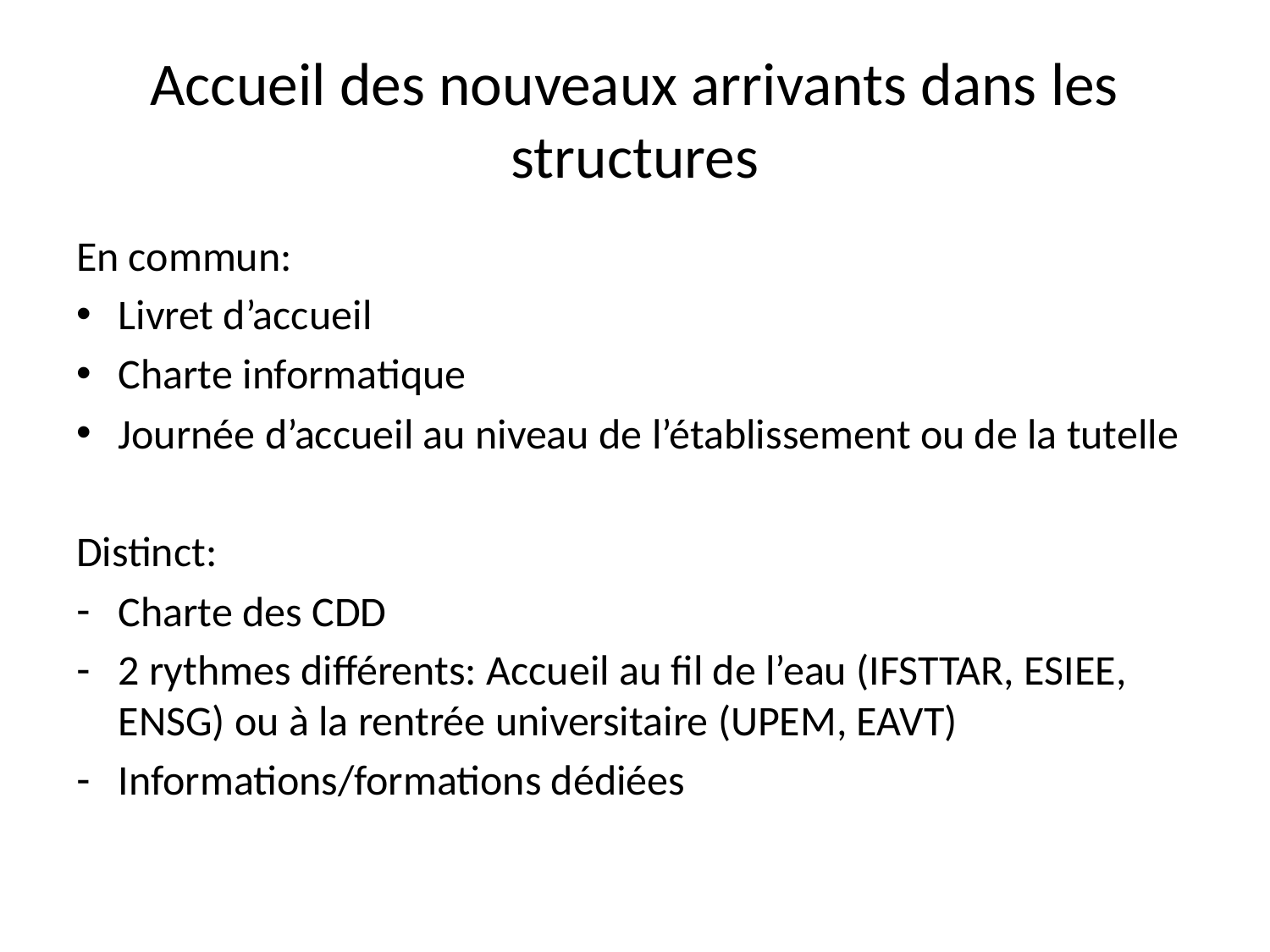

# Accueil des nouveaux arrivants dans les structures
En commun:
Livret d’accueil
Charte informatique
Journée d’accueil au niveau de l’établissement ou de la tutelle

Distinct:
Charte des CDD
2 rythmes différents: Accueil au fil de l’eau (IFSTTAR, ESIEE, ENSG) ou à la rentrée universitaire (UPEM, EAVT)
Informations/formations dédiées